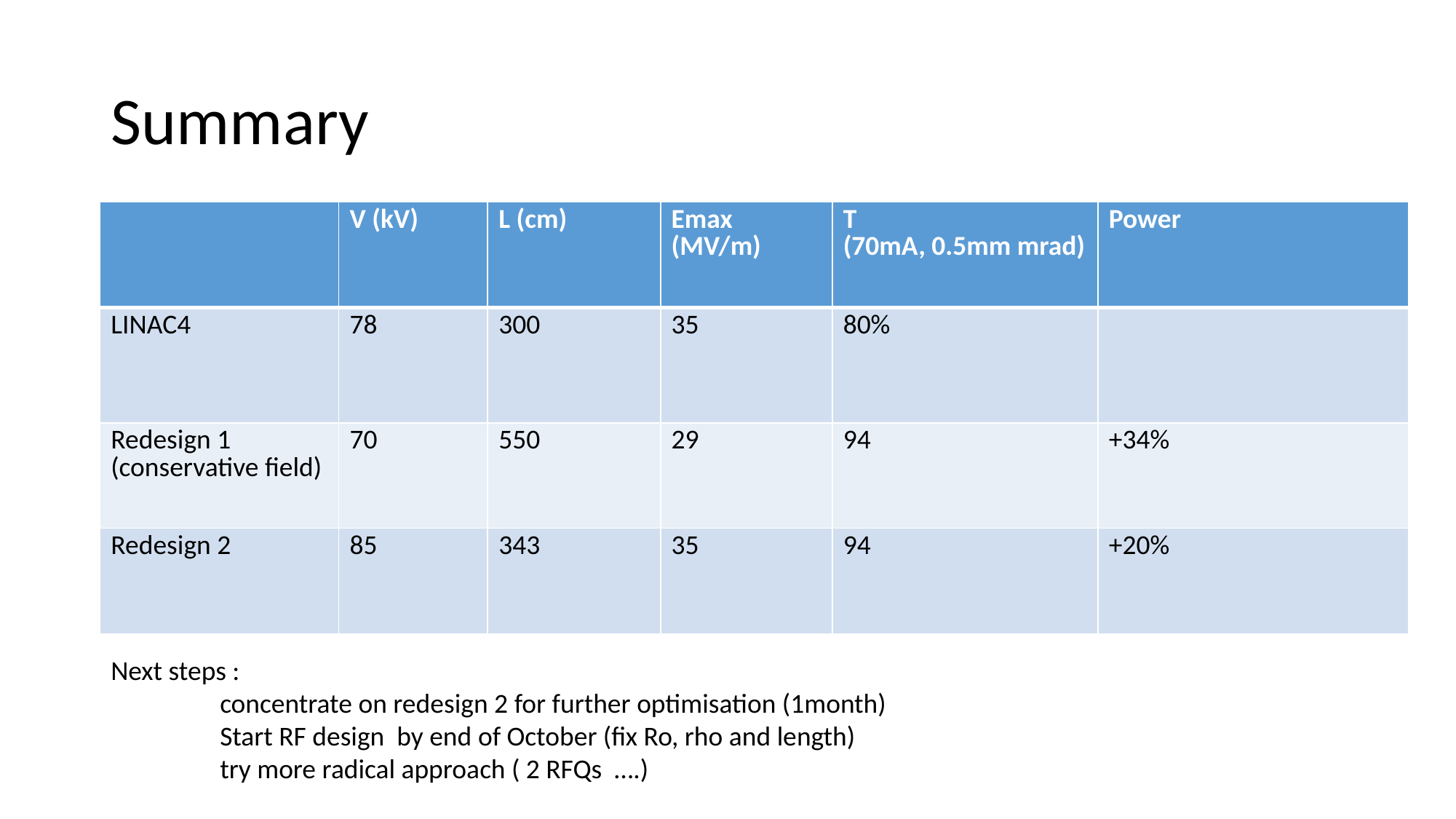

# Summary
|  | V (kV) | L (cm) | Emax (MV/m) | T (70mA, 0.5mm mrad) | Power |
| --- | --- | --- | --- | --- | --- |
| LINAC4 | 78 | 300 | 35 | 80% |  |
| Redesign 1 (conservative field) | 70 | 550 | 29 | 94 | +34% |
| Redesign 2 | 85 | 343 | 35 | 94 | +20% |
Next steps :
	concentrate on redesign 2 for further optimisation (1month)
	Start RF design  by end of October (fix Ro, rho and length)
	try more radical approach ( 2 RFQs  ….)